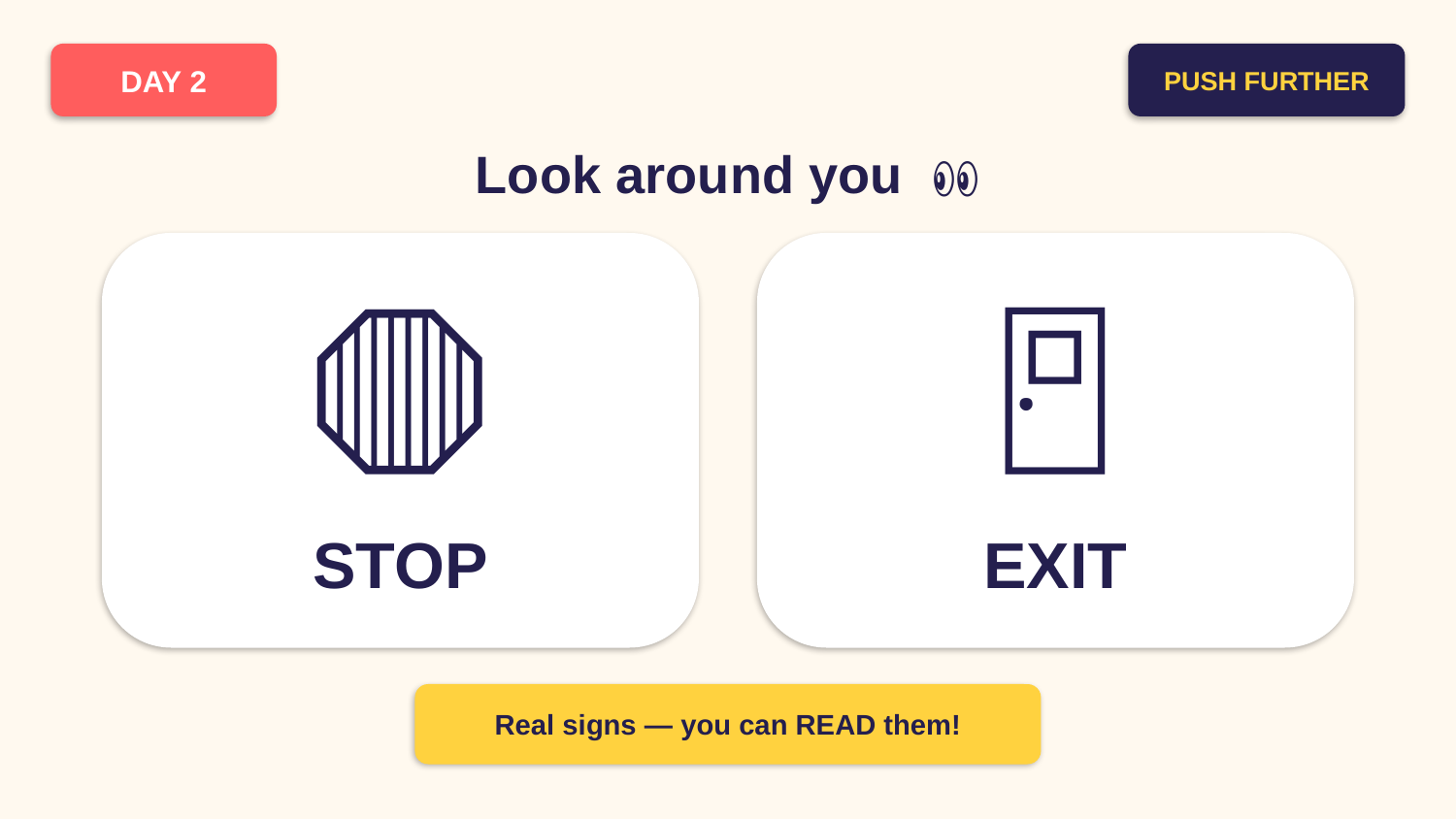

DAY 2
PUSH FURTHER
Look around you  👀

🛑
🚪
STOP
EXIT
Real signs — you can READ them!